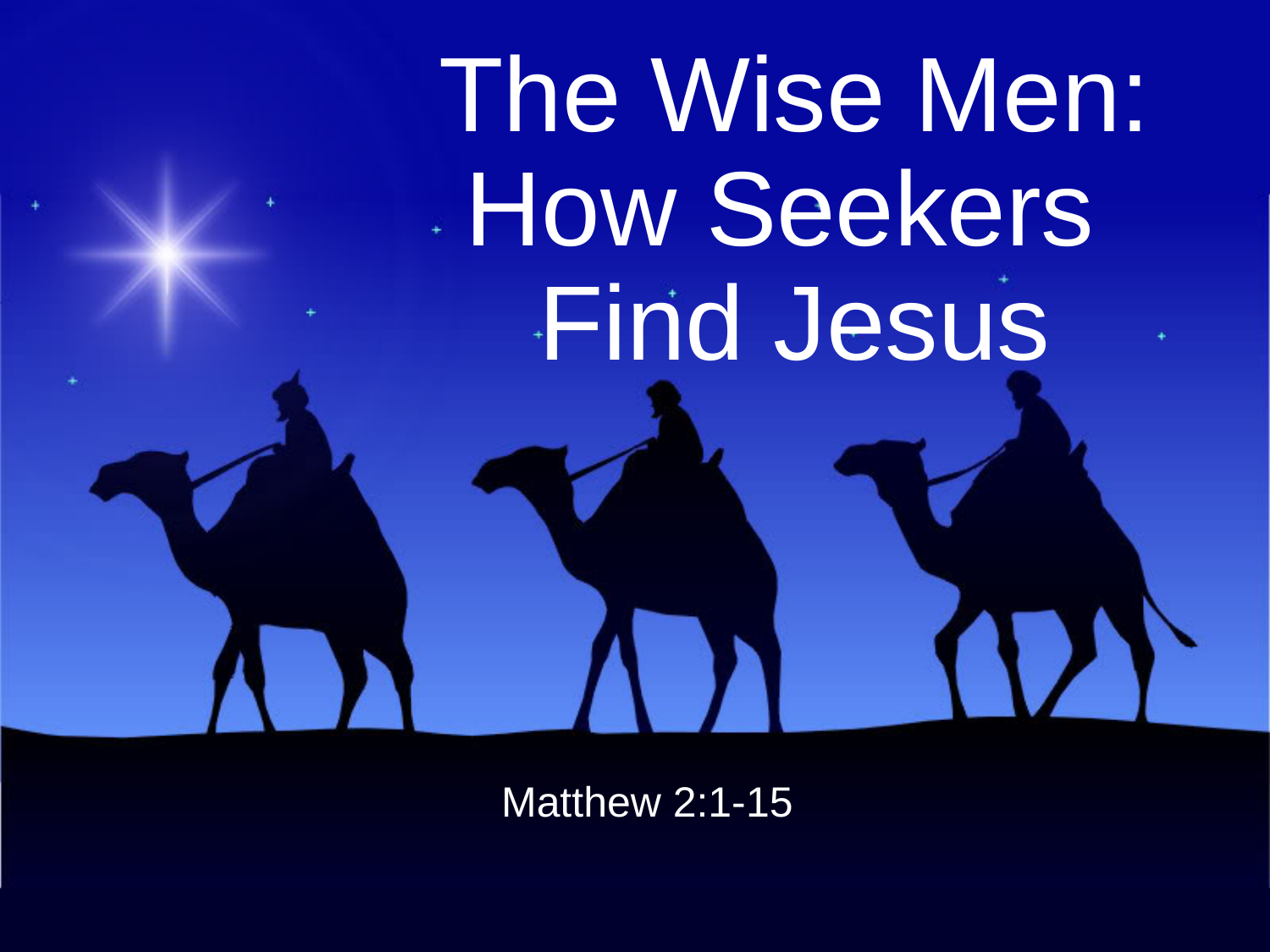

# The Wise Men: How Seekers Find Jesus
Matthew 2:1-15